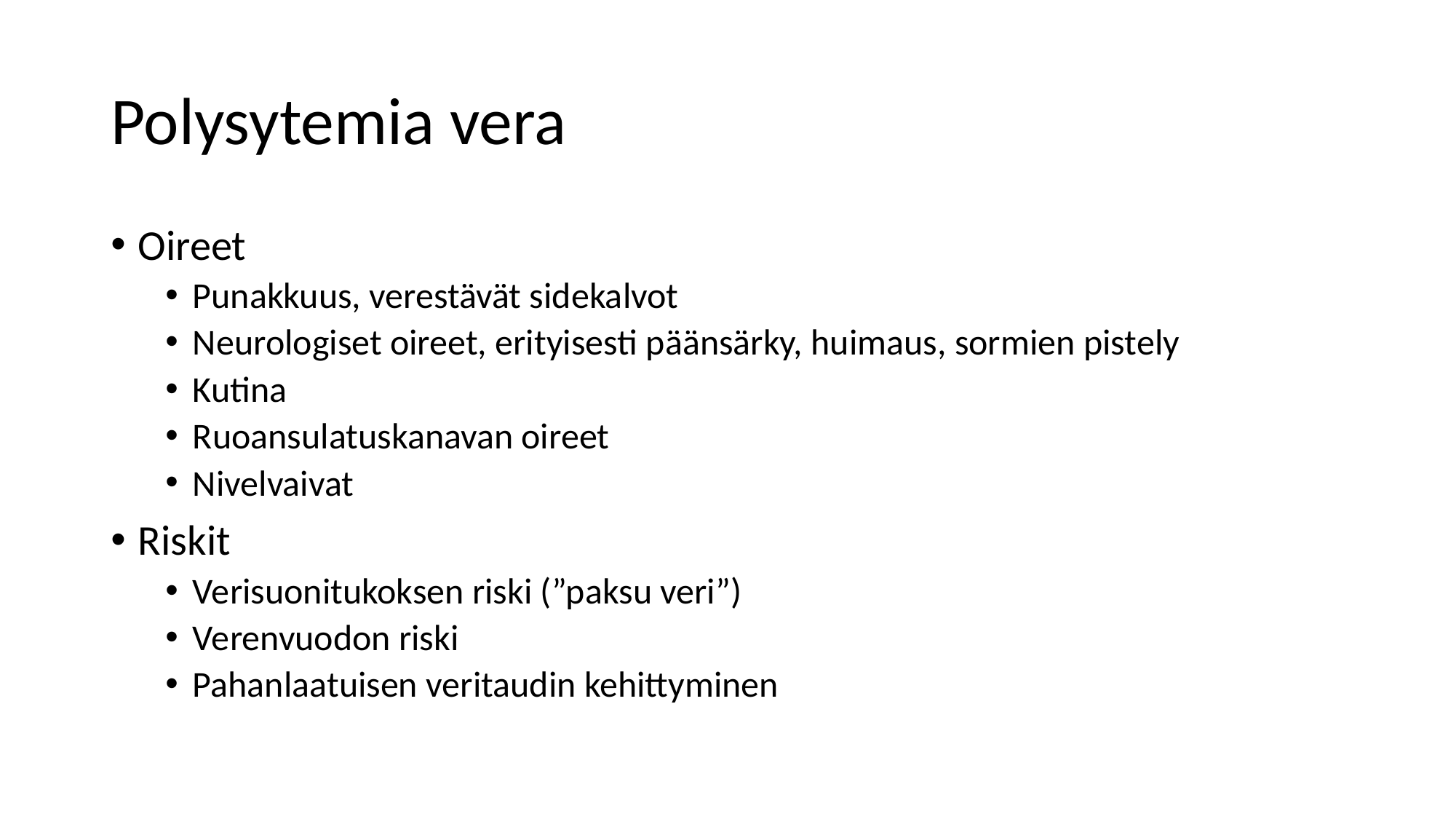

# Polysytemia vera
Oireet
Punakkuus, verestävät sidekalvot
Neurologiset oireet, erityisesti päänsärky, huimaus, sormien pistely
Kutina
Ruoansulatuskanavan oireet
Nivelvaivat
Riskit
Verisuonitukoksen riski (”paksu veri”)
Verenvuodon riski
Pahanlaatuisen veritaudin kehittyminen